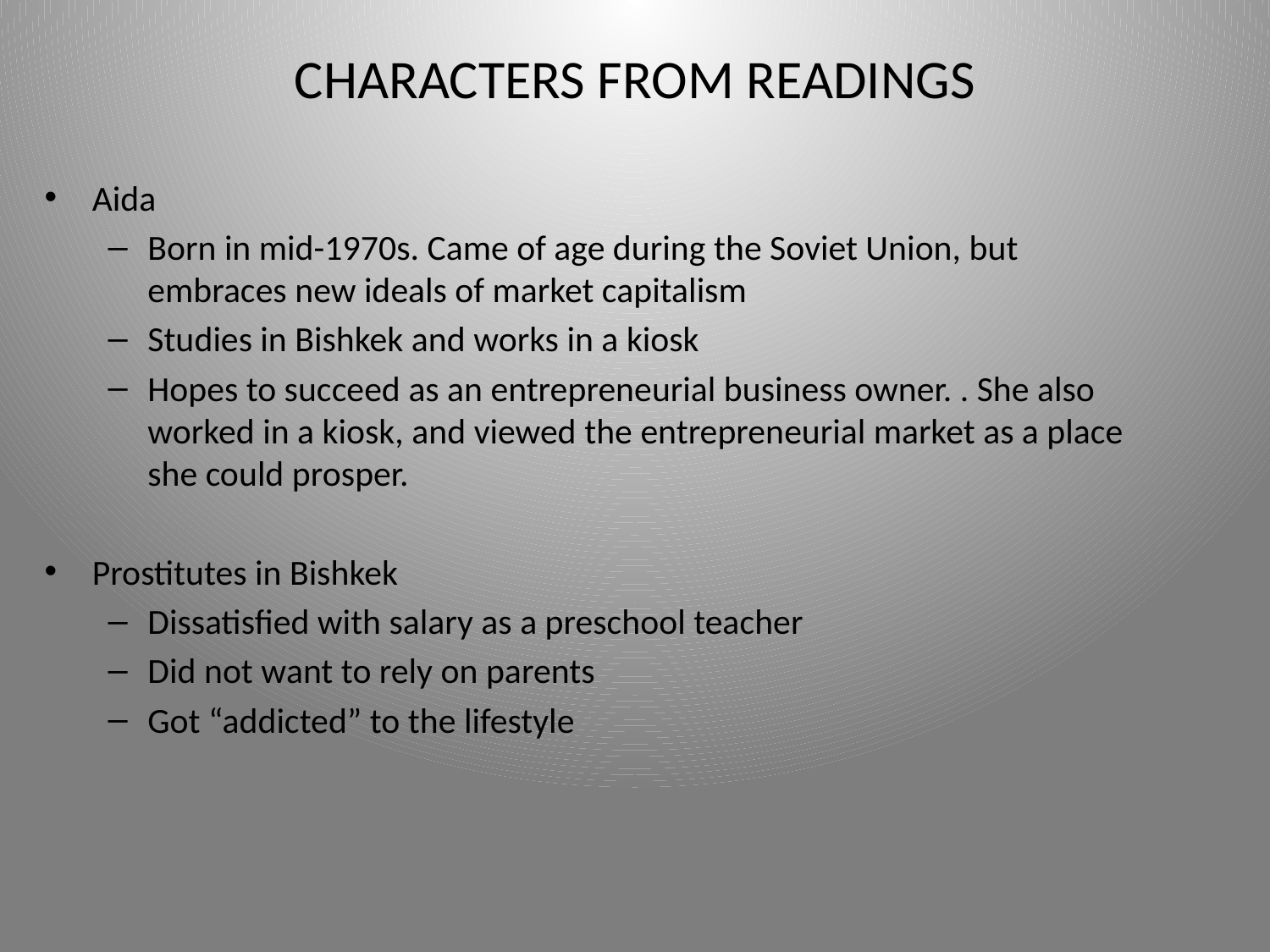

# CHARACTERS FROM READINGS
Aida
Born in mid-1970s. Came of age during the Soviet Union, but embraces new ideals of market capitalism
Studies in Bishkek and works in a kiosk
Hopes to succeed as an entrepreneurial business owner. . She also worked in a kiosk, and viewed the entrepreneurial market as a place she could prosper.

Prostitutes in Bishkek
Dissatisfied with salary as a preschool teacher
Did not want to rely on parents
Got “addicted” to the lifestyle